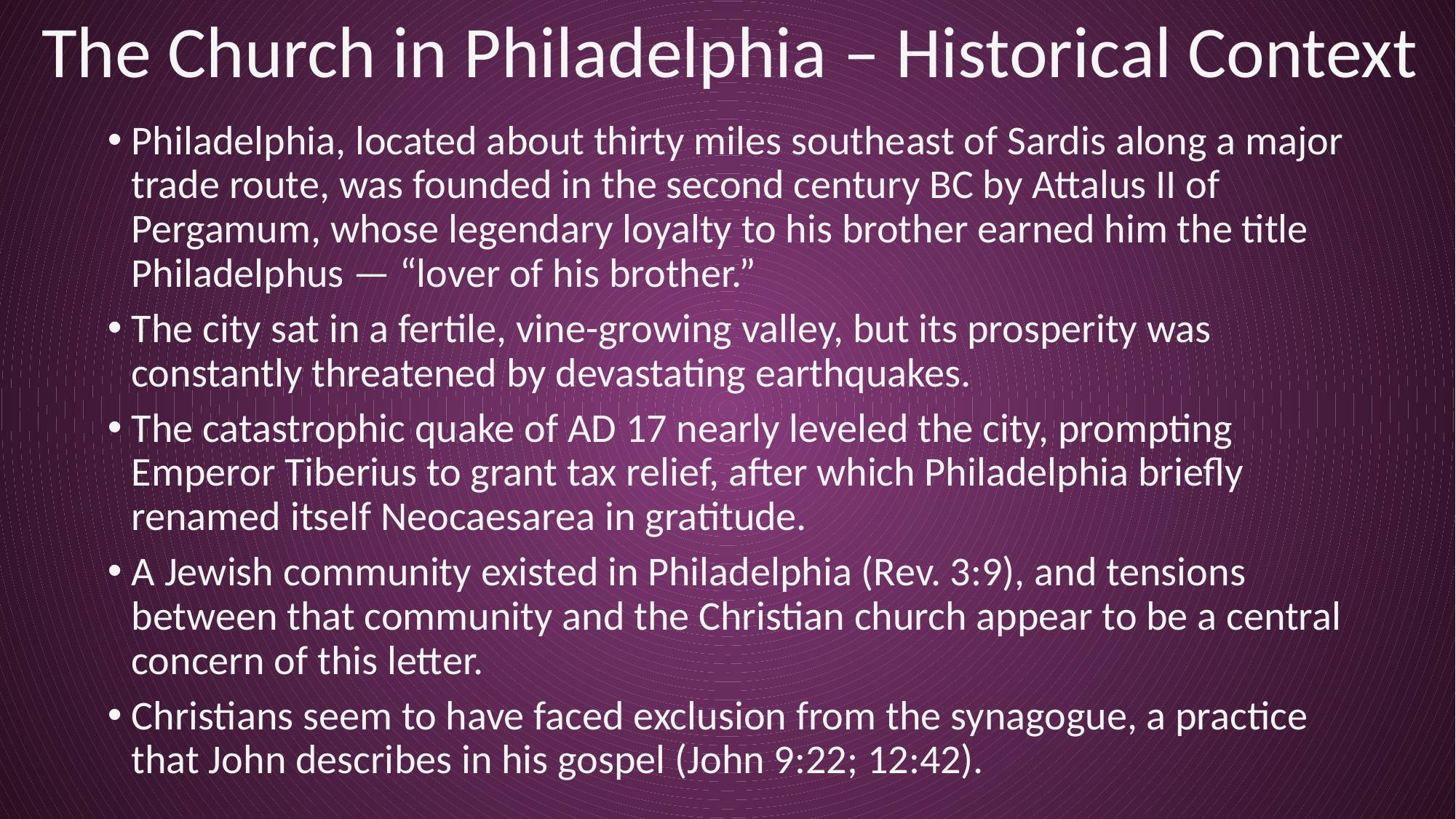

# The Church in Philadelphia – Historical Context
Philadelphia, located about thirty miles southeast of Sardis along a major trade route, was founded in the second century BC by Attalus II of Pergamum, whose legendary loyalty to his brother earned him the title Philadelphus — “lover of his brother.”
The city sat in a fertile, vine-growing valley, but its prosperity was constantly threatened by devastating earthquakes.
The catastrophic quake of AD 17 nearly leveled the city, prompting Emperor Tiberius to grant tax relief, after which Philadelphia briefly renamed itself Neocaesarea in gratitude.
A Jewish community existed in Philadelphia (Rev. 3:9), and tensions between that community and the Christian church appear to be a central concern of this letter.
Christians seem to have faced exclusion from the synagogue, a practice that John describes in his gospel (John 9:22; 12:42).